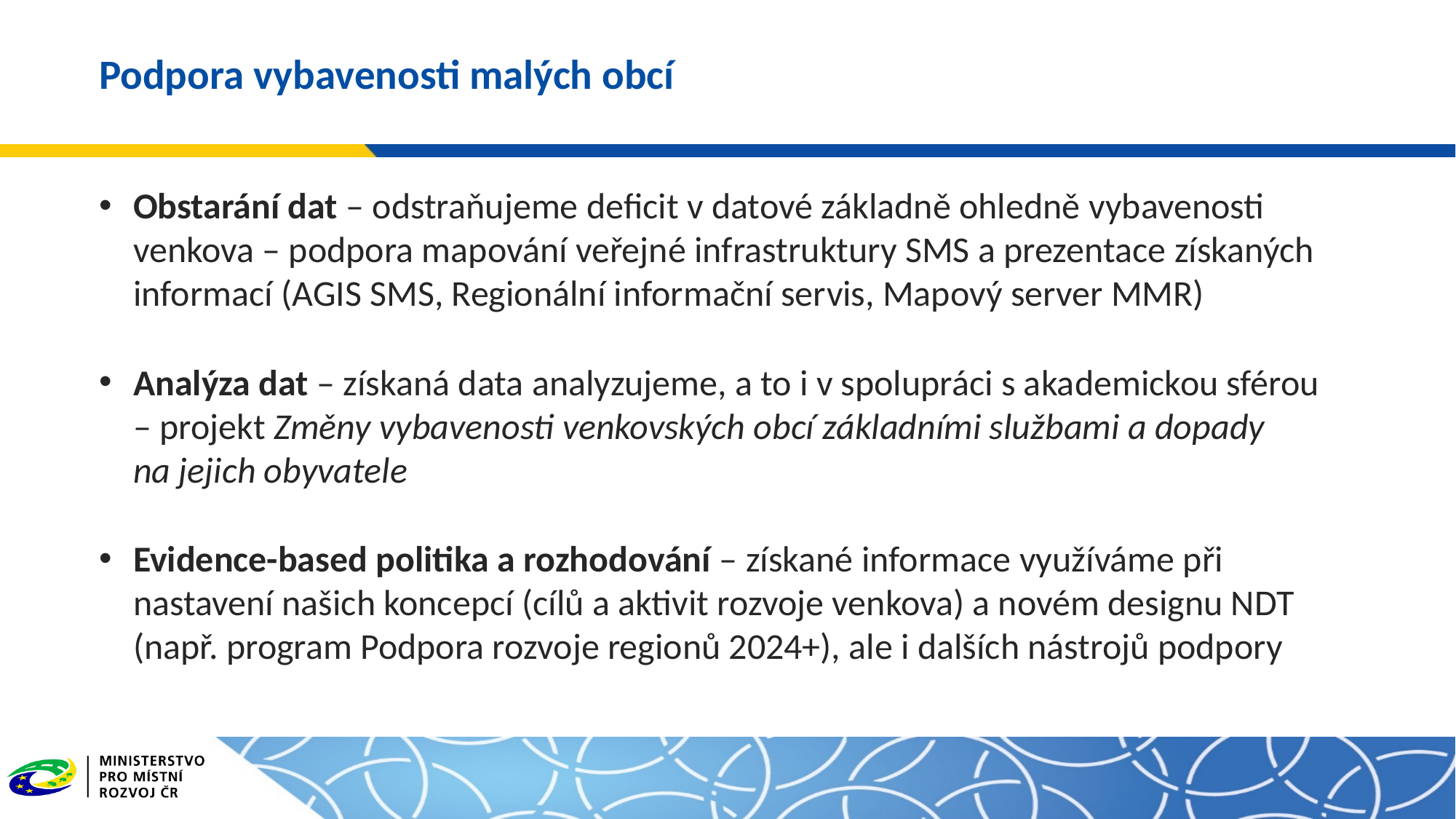

# Podpora vybavenosti malých obcí
Obstarání dat – odstraňujeme deficit v datové základně ohledně vybavenosti venkova – podpora mapování veřejné infrastruktury SMS a prezentace získaných informací (AGIS SMS, Regionální informační servis, Mapový server MMR)
Analýza dat – získaná data analyzujeme, a to i v spolupráci s akademickou sférou – projekt Změny vybavenosti venkovských obcí základními službami a dopady na jejich obyvatele
Evidence-based politika a rozhodování – získané informace využíváme při nastavení našich koncepcí (cílů a aktivit rozvoje venkova) a novém designu NDT (např. program Podpora rozvoje regionů 2024+), ale i dalších nástrojů podpory